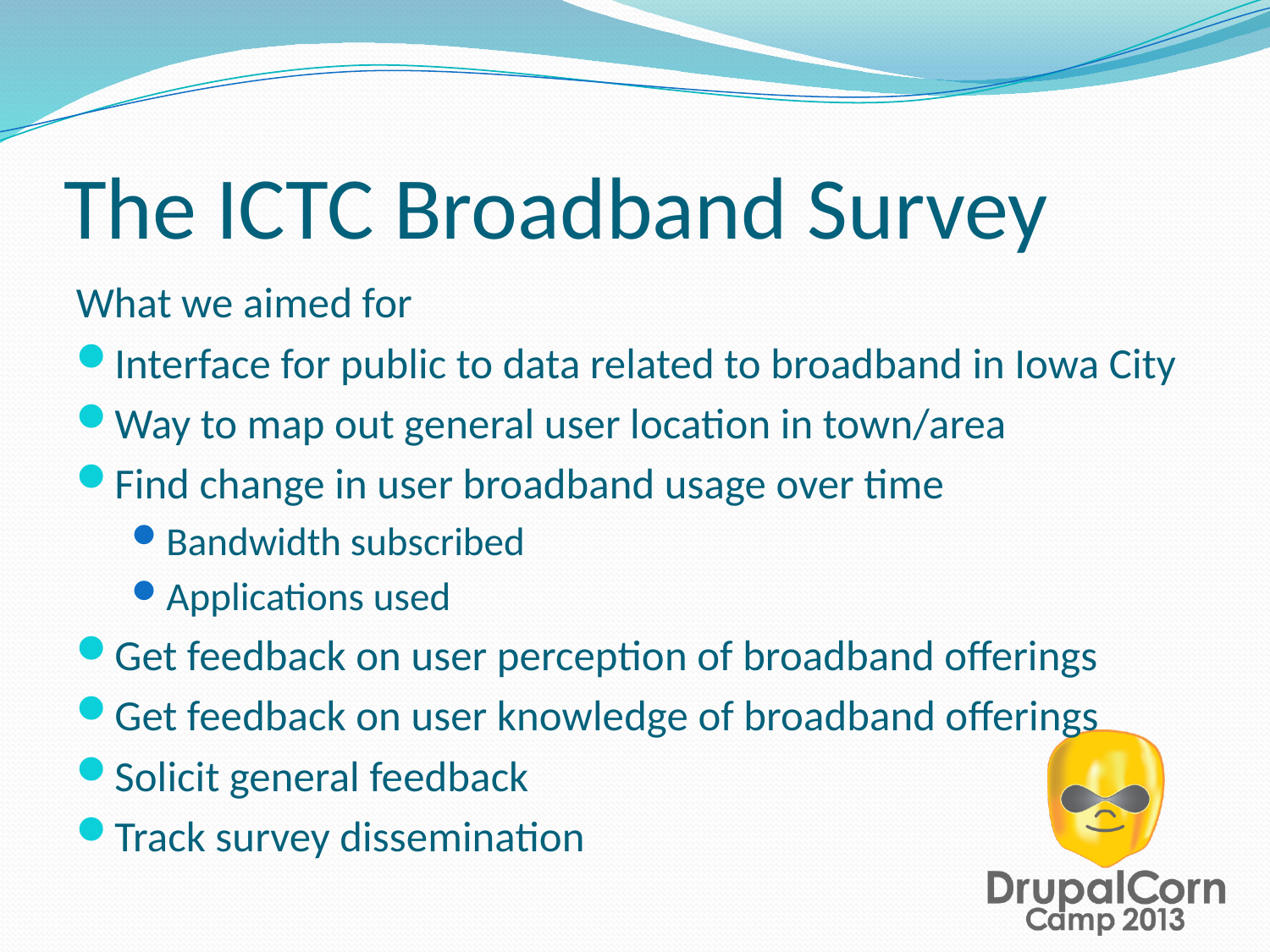

# The ICTC Broadband Survey
What we aimed for
Interface for public to data related to broadband in Iowa City
Way to map out general user location in town/area
Find change in user broadband usage over time
Bandwidth subscribed
Applications used
Get feedback on user perception of broadband offerings
Get feedback on user knowledge of broadband offerings
Solicit general feedback
Track survey dissemination